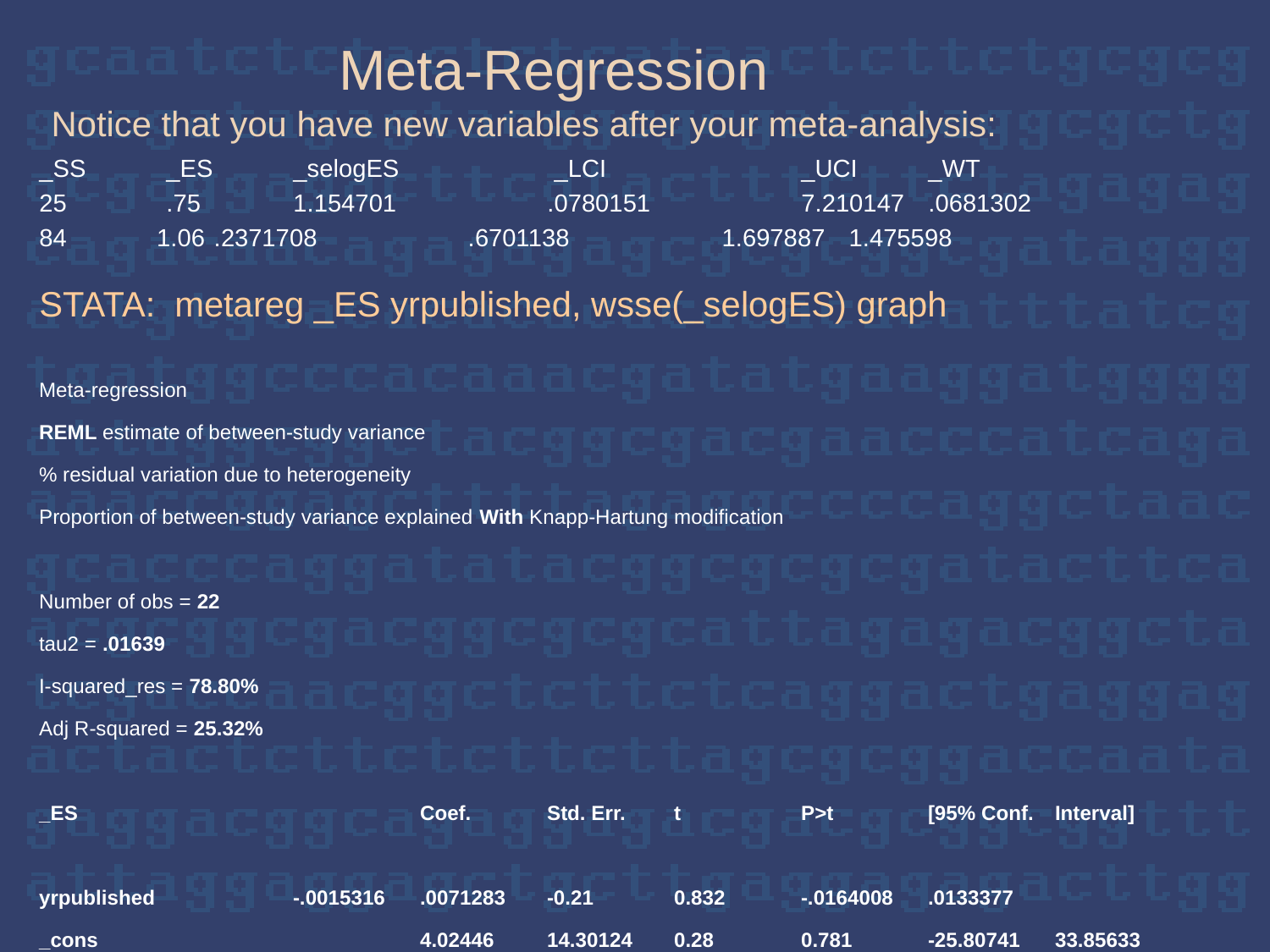

Meta-Regression
Notice that you have new variables after your meta-analysis:
_SS	_ES	_selogES	 	 _LCI		_UCI	_WT
25	.75	1.154701	 	.0780151		7.210147	.0681302
          1.06	.2371708		.6701138		1.697887	1.475598

# STATA:  metareg _ES yrpublished, wsse(_selogES) graph
Meta-regression
REML estimate of between-study variance
% residual variation due to heterogeneity
Proportion of between-study variance explained With Knapp-Hartung modification

Number of obs = 22
tau2 = .01639
I-squared_res = 78.80%
Adj R-squared = 25.32%

_ES			Coef.	Std. Err.	t	P>t	[95% Conf.	Interval]

yrpublished		-.0015316	.0071283	-0.21	0.832	-.0164008	.0133377
_cons			4.02446	14.30124	0.28	0.781	-25.80741	33.85633